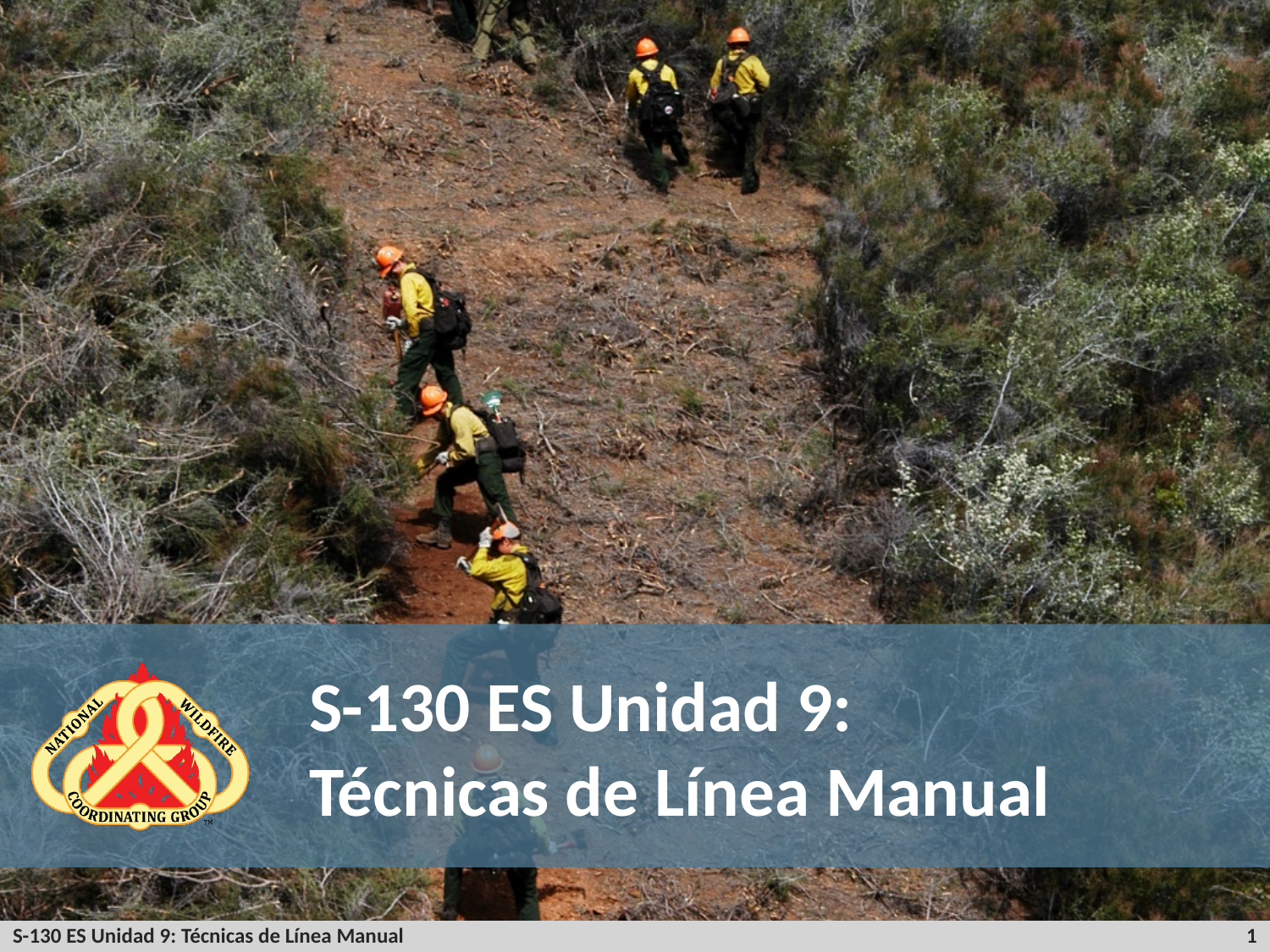

# S-130 ES Unidad 9: Técnicas de Línea Manual